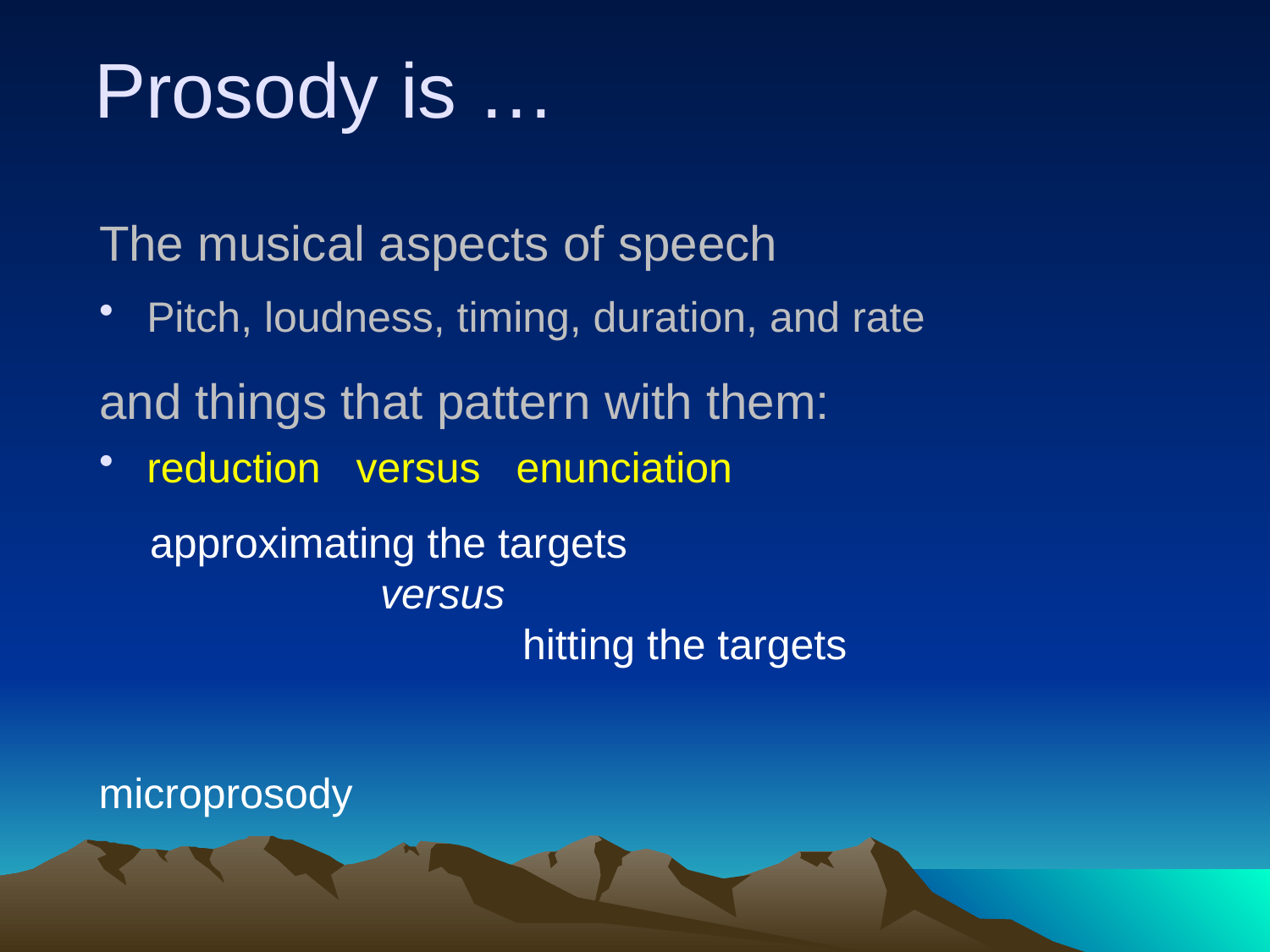

# Prosody is …
The musical aspects of speech
Pitch, loudness, timing, duration, and rate
and things that pattern with them:
reduction   versus   enunciation

      approximating the targets
		    versus
		                hitting the targets
microprosody